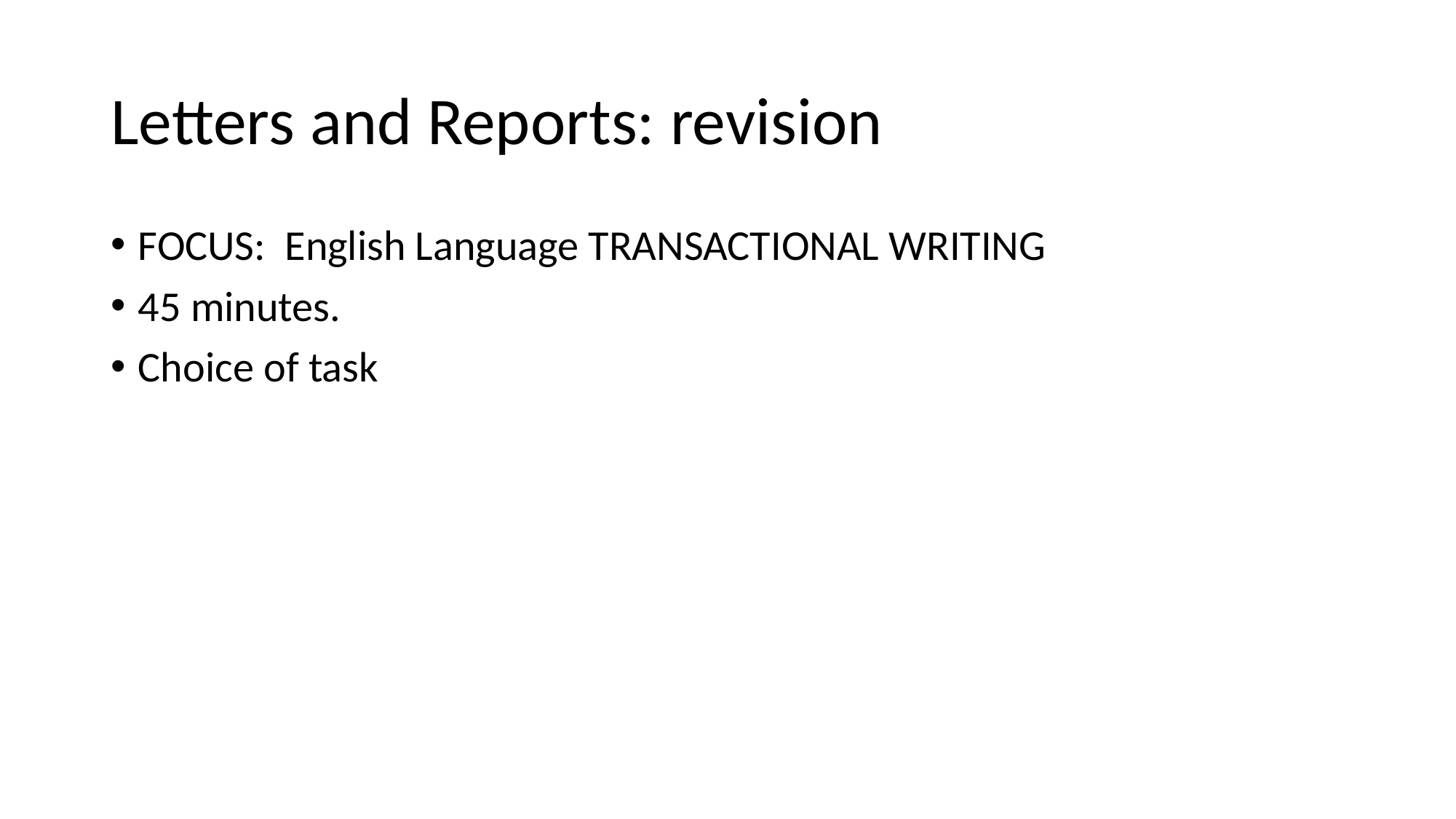

# Letters and Reports: revision
FOCUS:  English Language TRANSACTIONAL WRITING
45 minutes.
Choice of task